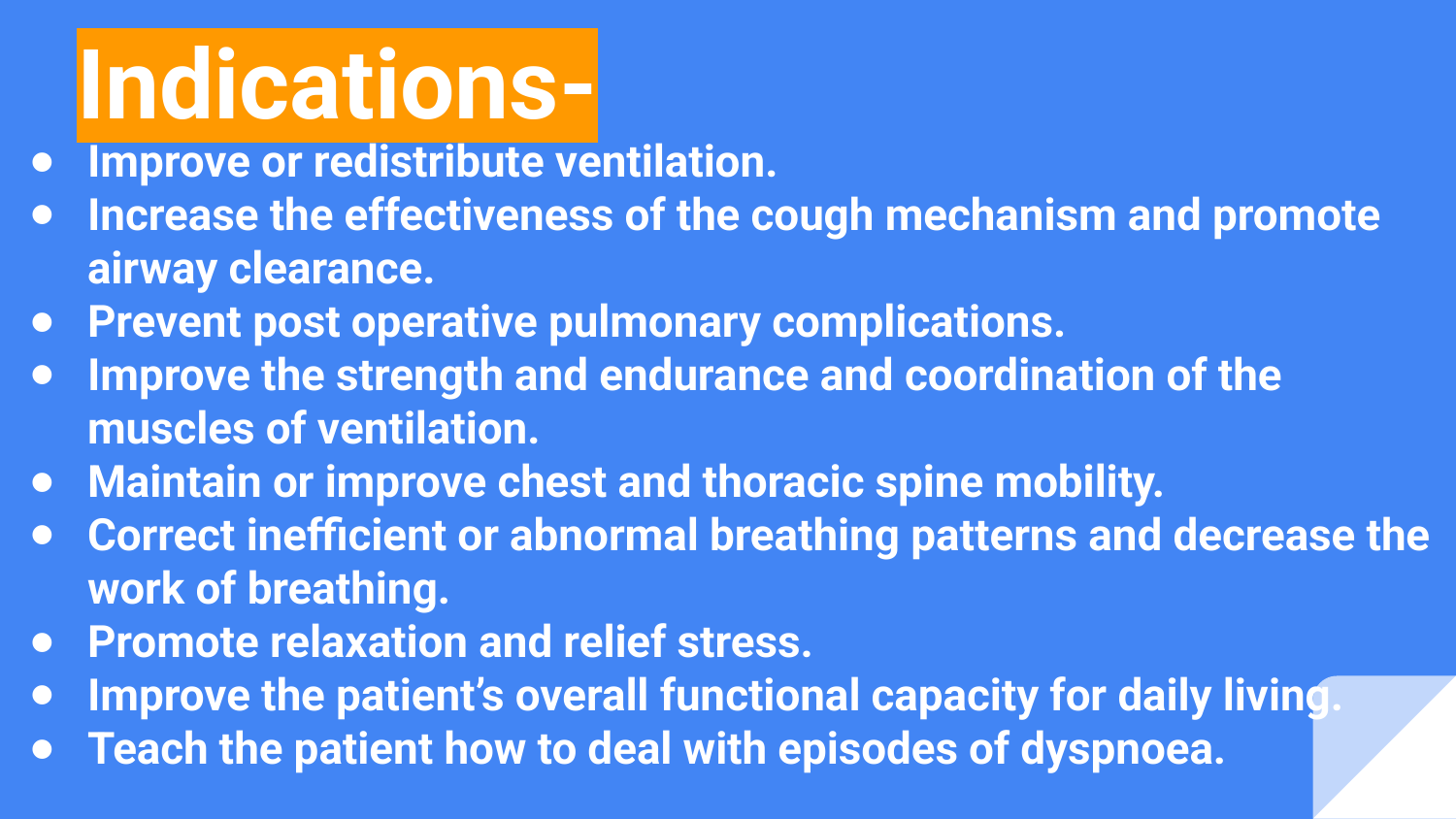

# Indications-
Improve or redistribute ventilation.
Increase the effectiveness of the cough mechanism and promote airway clearance.
Prevent post operative pulmonary complications.
Improve the strength and endurance and coordination of the muscles of ventilation.
Maintain or improve chest and thoracic spine mobility.
Correct inefficient or abnormal breathing patterns and decrease the work of breathing.
Promote relaxation and relief stress.
Improve the patient’s overall functional capacity for daily living.
Teach the patient how to deal with episodes of dyspnoea.